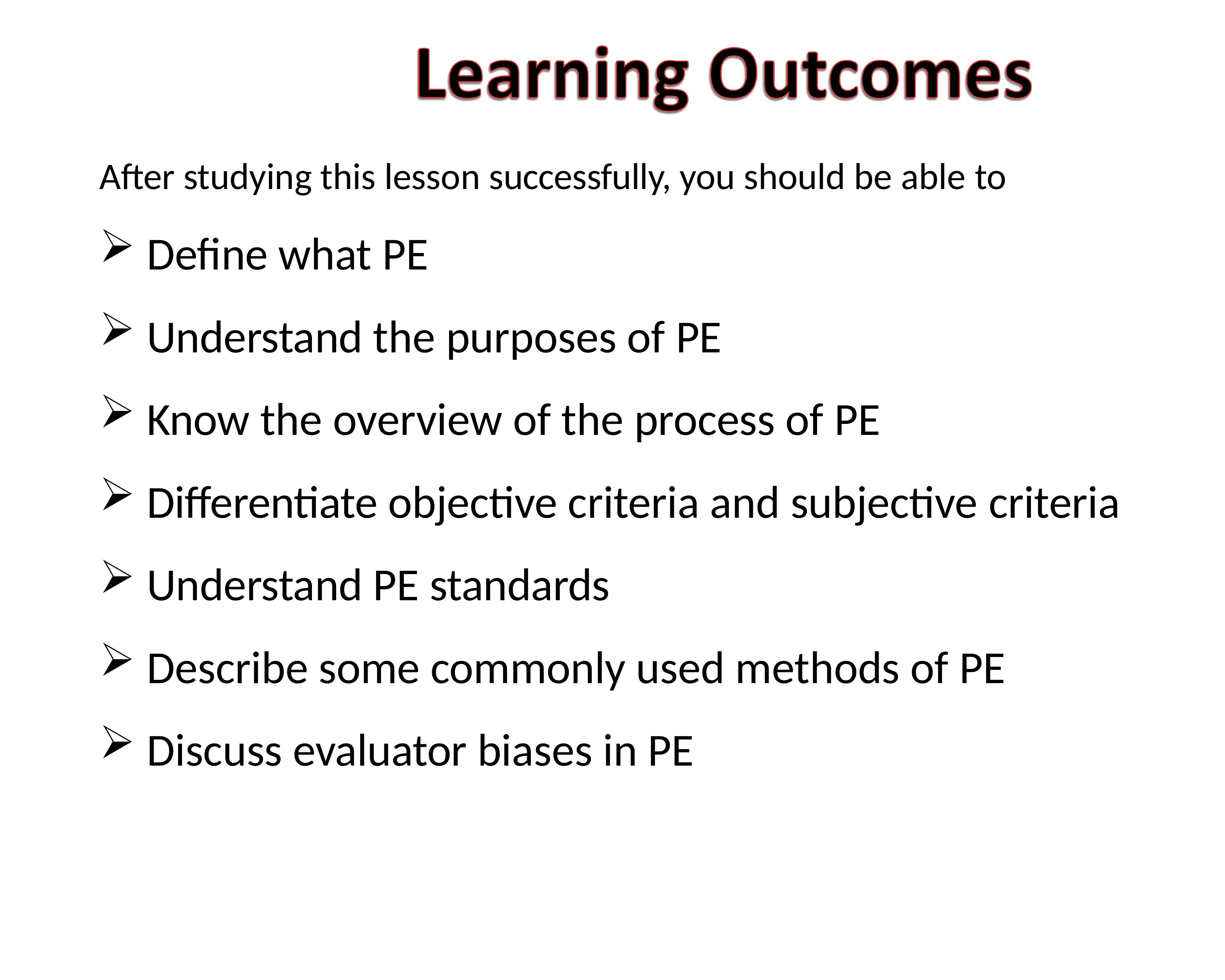

# After studying this lesson successfully, you should be able to
Define what PE
Understand the purposes of PE
Know the overview of the process of PE
Differentiate objective criteria and subjective criteria
Understand PE standards
Describe some commonly used methods of PE
Discuss evaluator biases in PE